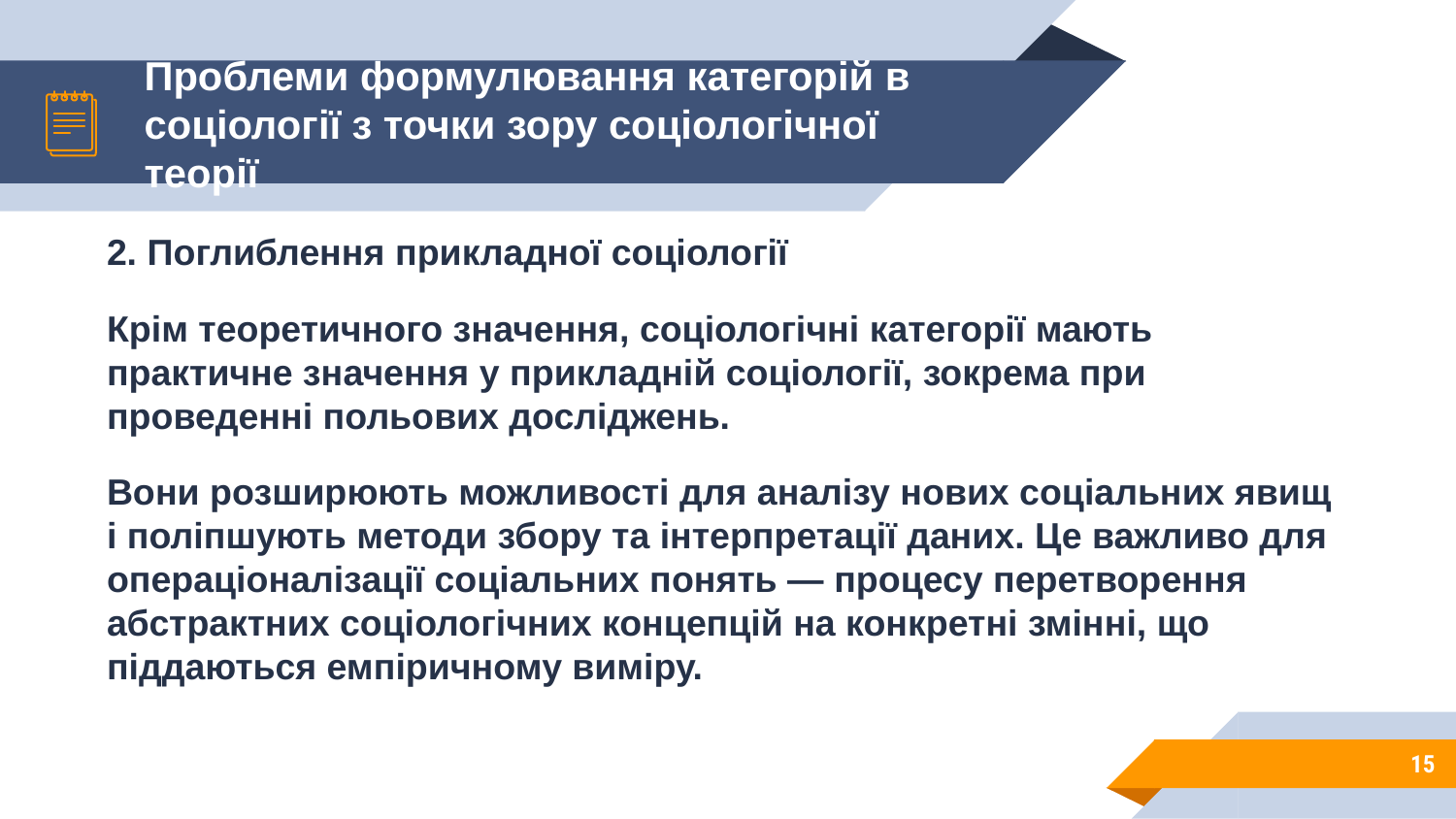

# Проблеми формулювання категорій в соціології з точки зору соціологічної теорії

2. Поглиблення прикладної соціології
Крім теоретичного значення, соціологічні категорії мають практичне значення у прикладній соціології, зокрема при проведенні польових досліджень.
Вони розширюють можливості для аналізу нових соціальних явищ і поліпшують методи збору та інтерпретації даних. Це важливо для операціоналізації соціальних понять — процесу перетворення абстрактних соціологічних концепцій на конкретні змінні, що піддаються емпіричному виміру.
15